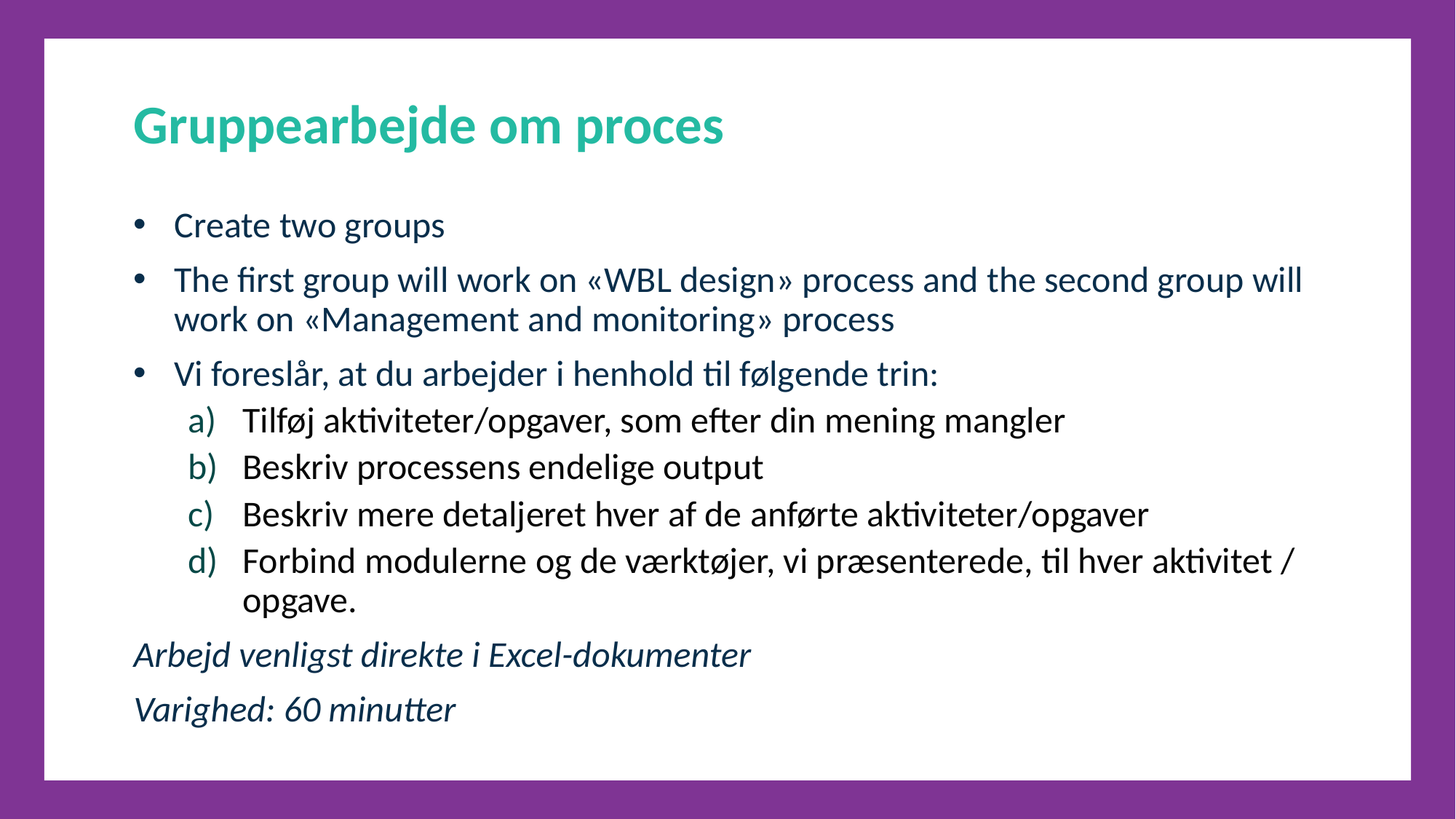

Gruppearbejde om proces
Create two groups
The first group will work on «WBL design» process and the second group will work on «Management and monitoring» process
Vi foreslår, at du arbejder i henhold til følgende trin:
Tilføj aktiviteter/opgaver, som efter din mening mangler
Beskriv processens endelige output
Beskriv mere detaljeret hver af de anførte aktiviteter/opgaver
Forbind modulerne og de værktøjer, vi præsenterede, til hver aktivitet / opgave.
Arbejd venligst direkte i Excel-dokumenter
Varighed: 60 minutter